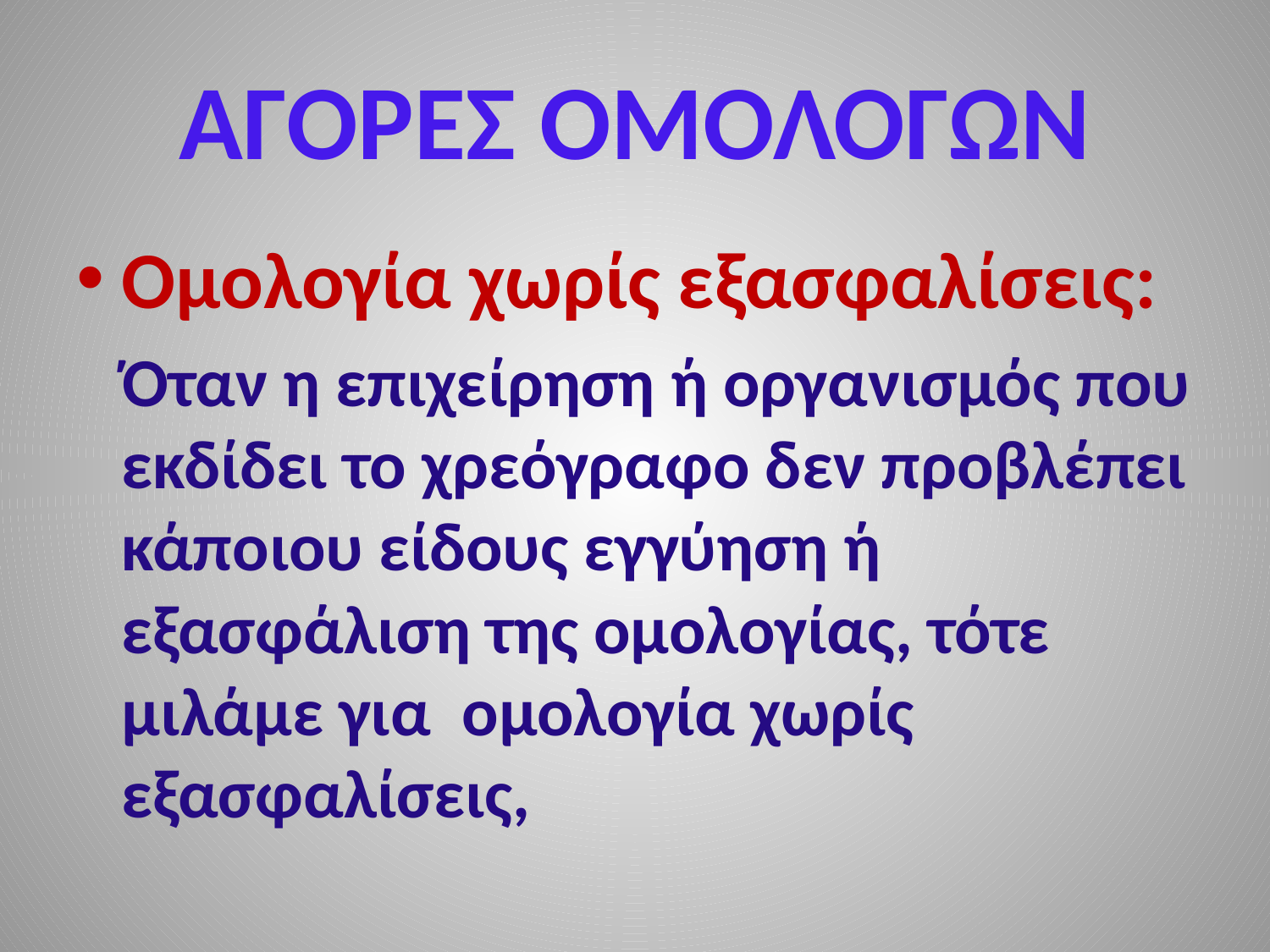

# ΑΓΟΡΕΣ ΟΜΟΛΟΓΩΝ
Ομολογία χωρίς εξασφαλίσεις:
   Όταν η επιχείρηση ή οργανισμός που εκδίδει το χρεόγραφο δεν προβλέπει κάποιου είδους εγγύηση ή εξασφάλιση της ομολογίας, τότε μιλάμε για  ομολογία χωρίς εξασφαλίσεις,